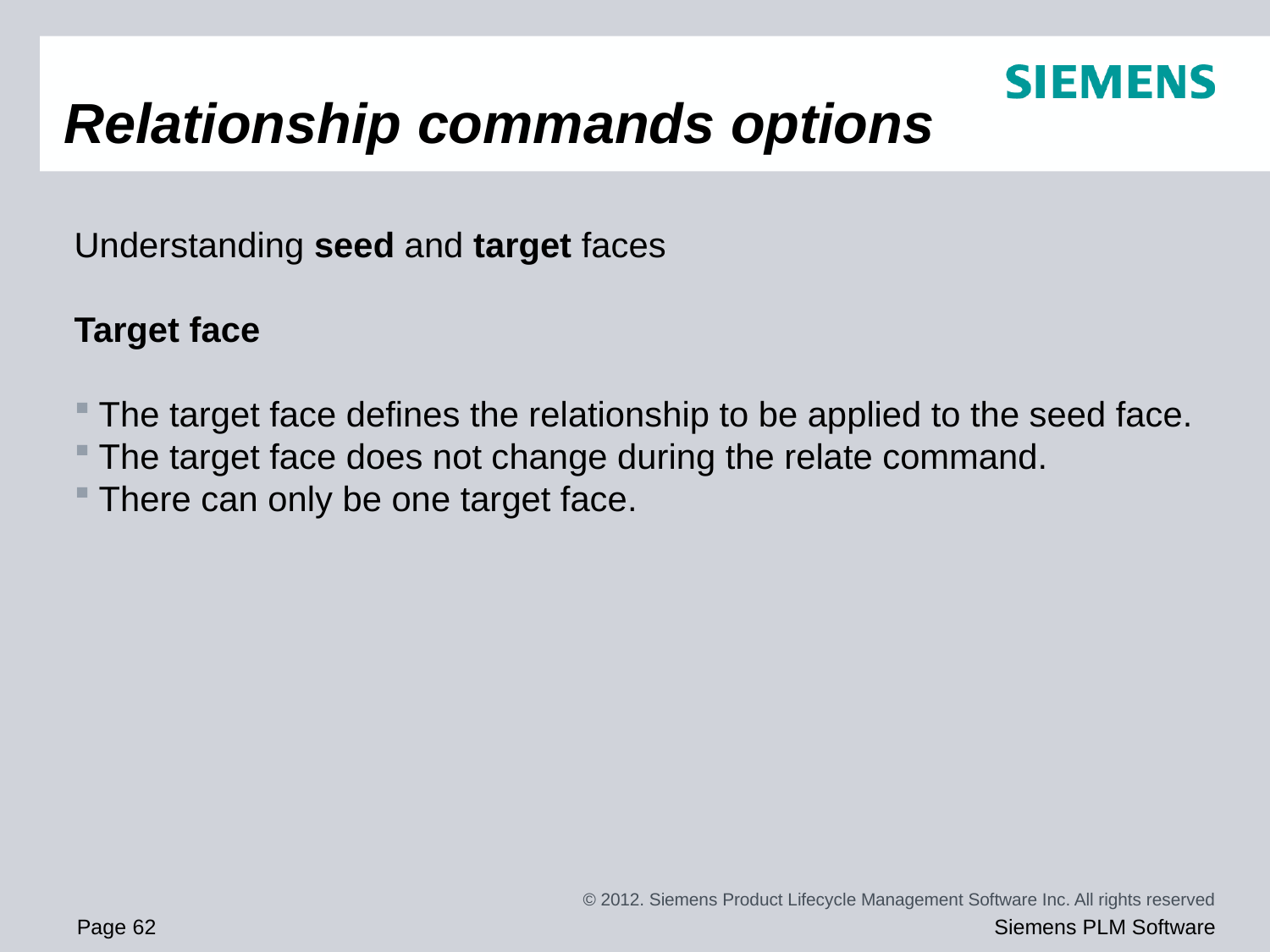

# Relationship commands options
Understanding seed and target faces

Target face
The target face defines the relationship to be applied to the seed face.
The target face does not change during the relate command.
There can only be one target face.